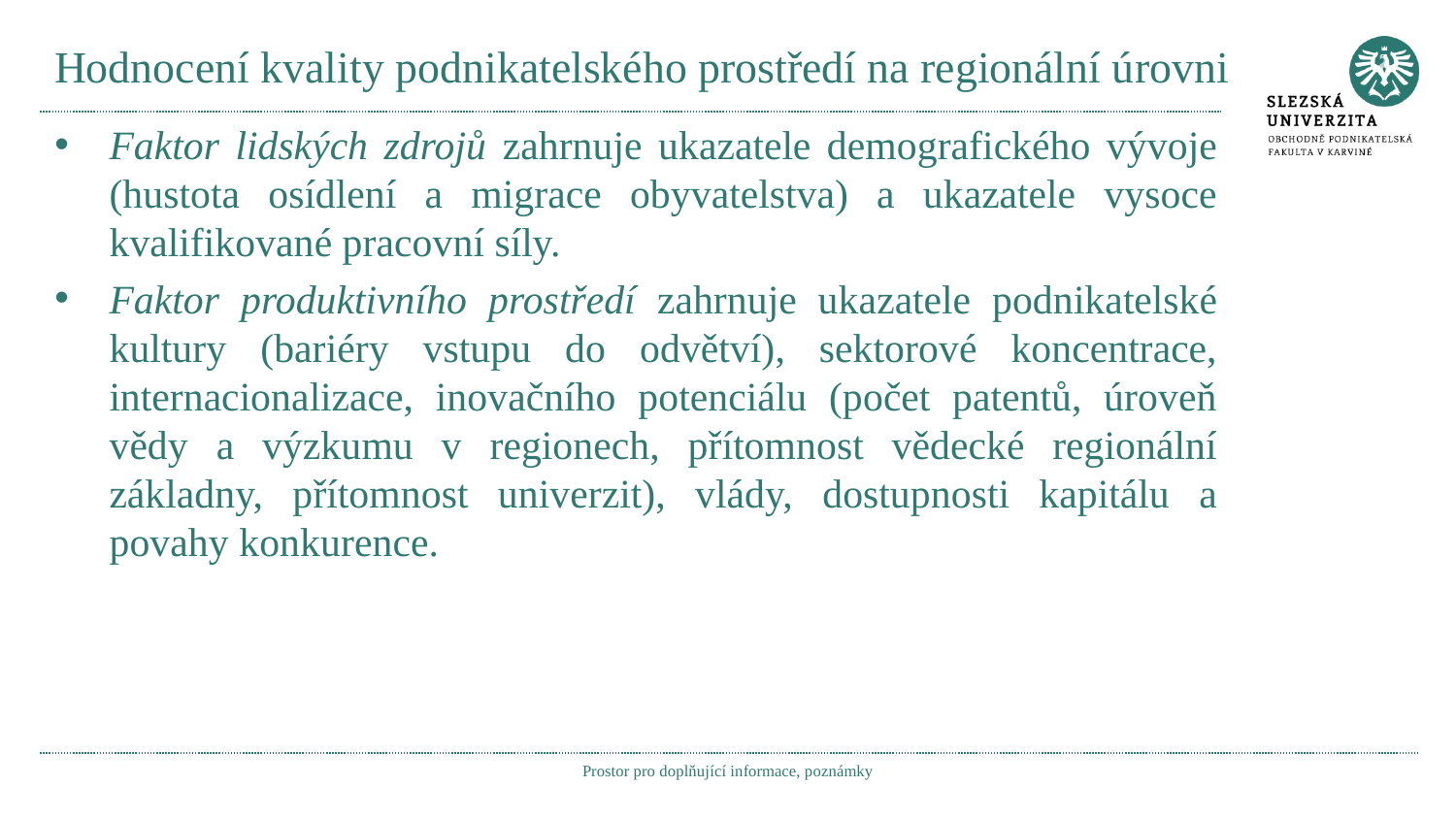

# Hodnocení kvality podnikatelského prostředí na regionální úrovni
Faktor lidských zdrojů zahrnuje ukazatele demografického vývoje (hustota osídlení a migrace obyvatelstva) a ukazatele vysoce kvalifikované pracovní síly.
Faktor produktivního prostředí zahrnuje ukazatele podnikatelské kultury (bariéry vstupu do odvětví), sektorové koncentrace, internacionalizace, inovačního potenciálu (počet patentů, úroveň vědy a výzkumu v regionech, přítomnost vědecké regionální základny, přítomnost univerzit), vlády, dostupnosti kapitálu a povahy konkurence.
Prostor pro doplňující informace, poznámky